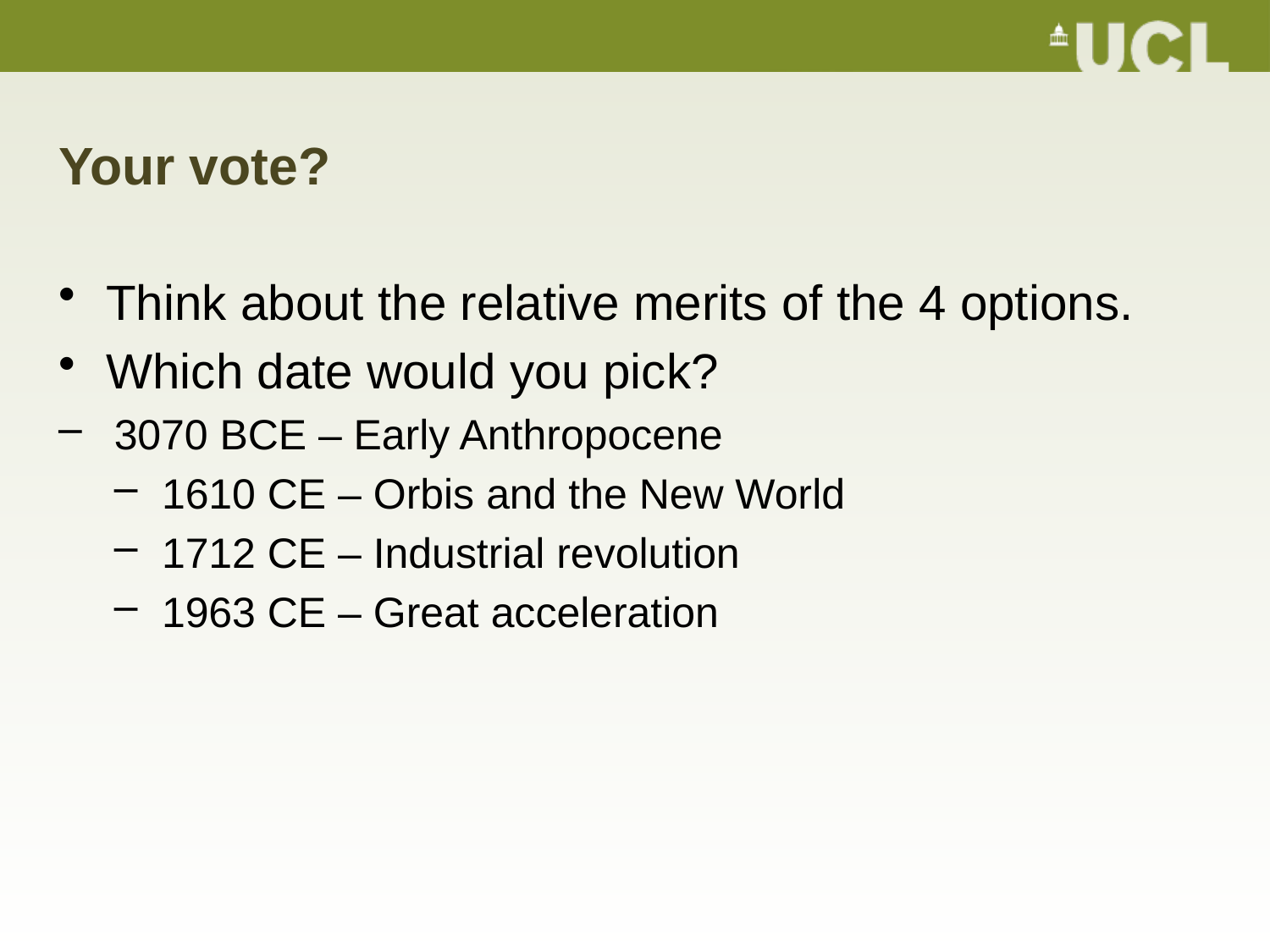

# Your vote?
Think about the relative merits of the 4 options.
Which date would you pick?
3070 BCE – Early Anthropocene
1610 CE – Orbis and the New World
1712 CE – Industrial revolution
1963 CE – Great acceleration